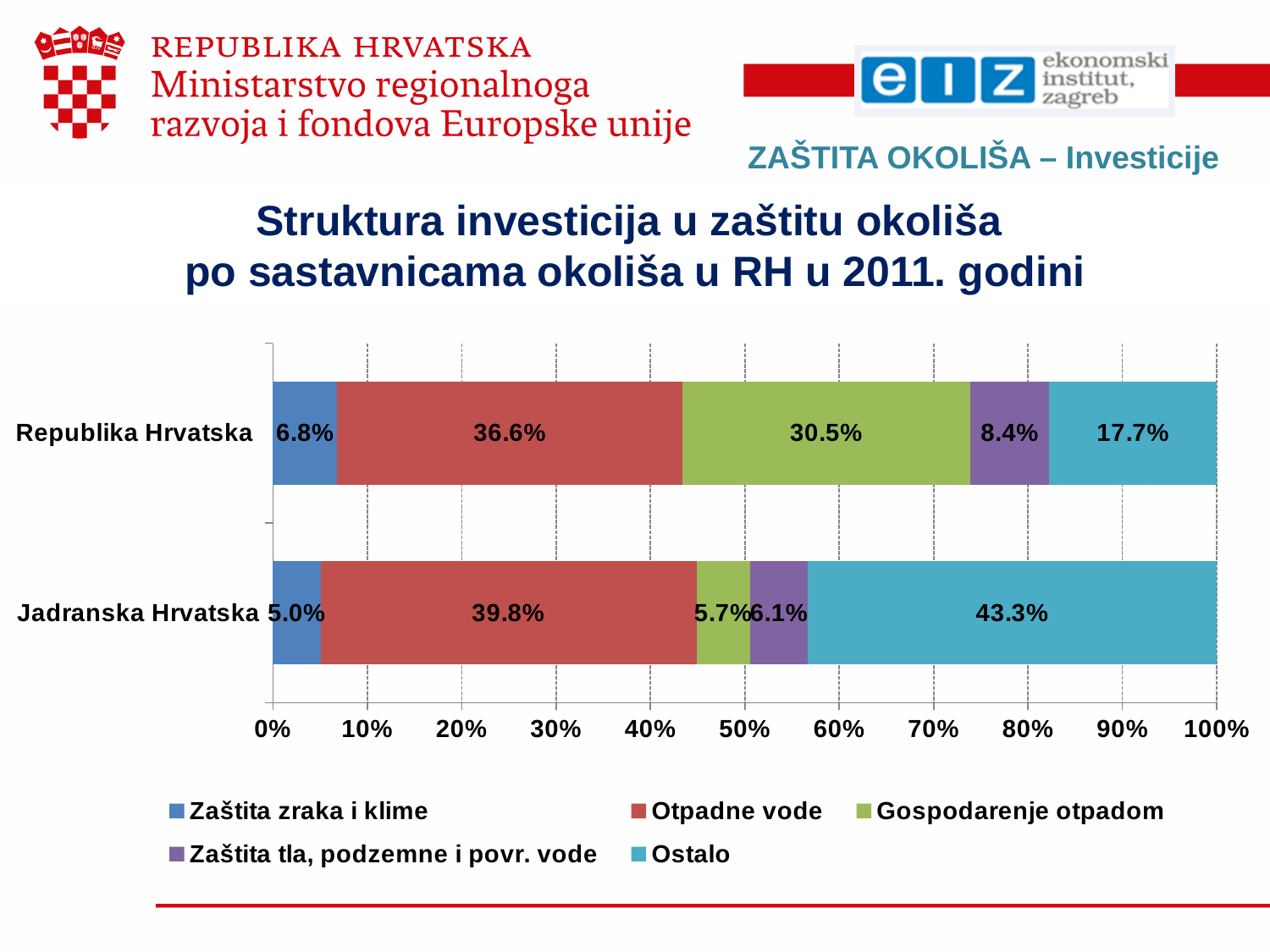

ZAŠTITA OKOLIŠA – Investicije
Struktura investicija u zaštitu okoliša
po sastavnicama okoliša u RH u 2011. godini

### Chart

| Category | Zaštita zraka i klime | Otpadne vode | Gospodarenje otpadom | Zaštita tla, podzemne i povr. vode | Ostalo |
|---|---|---|---|---|---|
| Jadranska Hrvatska | 0.05047322408902524 | 0.39827454085160274 | 0.05707575998705437 | 0.06074680739237947 | 0.4334296676799382 |
| Republika Hrvatska  | 0.06829346914408897 | 0.3657912697832026 | 0.3045467125165814 | 0.08388887298350682 | 0.17747967557262026 |